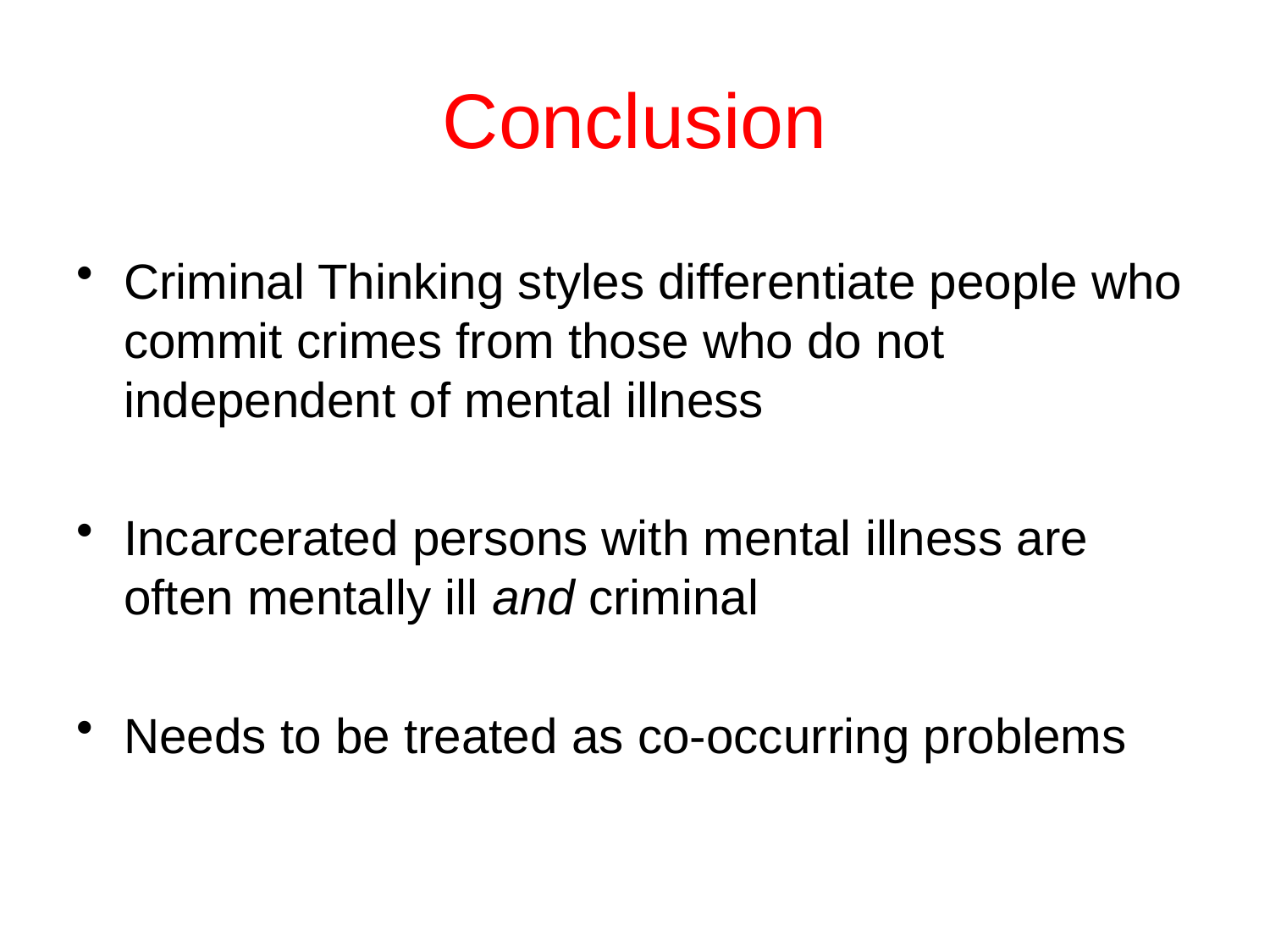

# Conclusion
Criminal Thinking styles differentiate people who commit crimes from those who do not independent of mental illness

Incarcerated persons with mental illness are often mentally ill and criminal

Needs to be treated as co-occurring problems